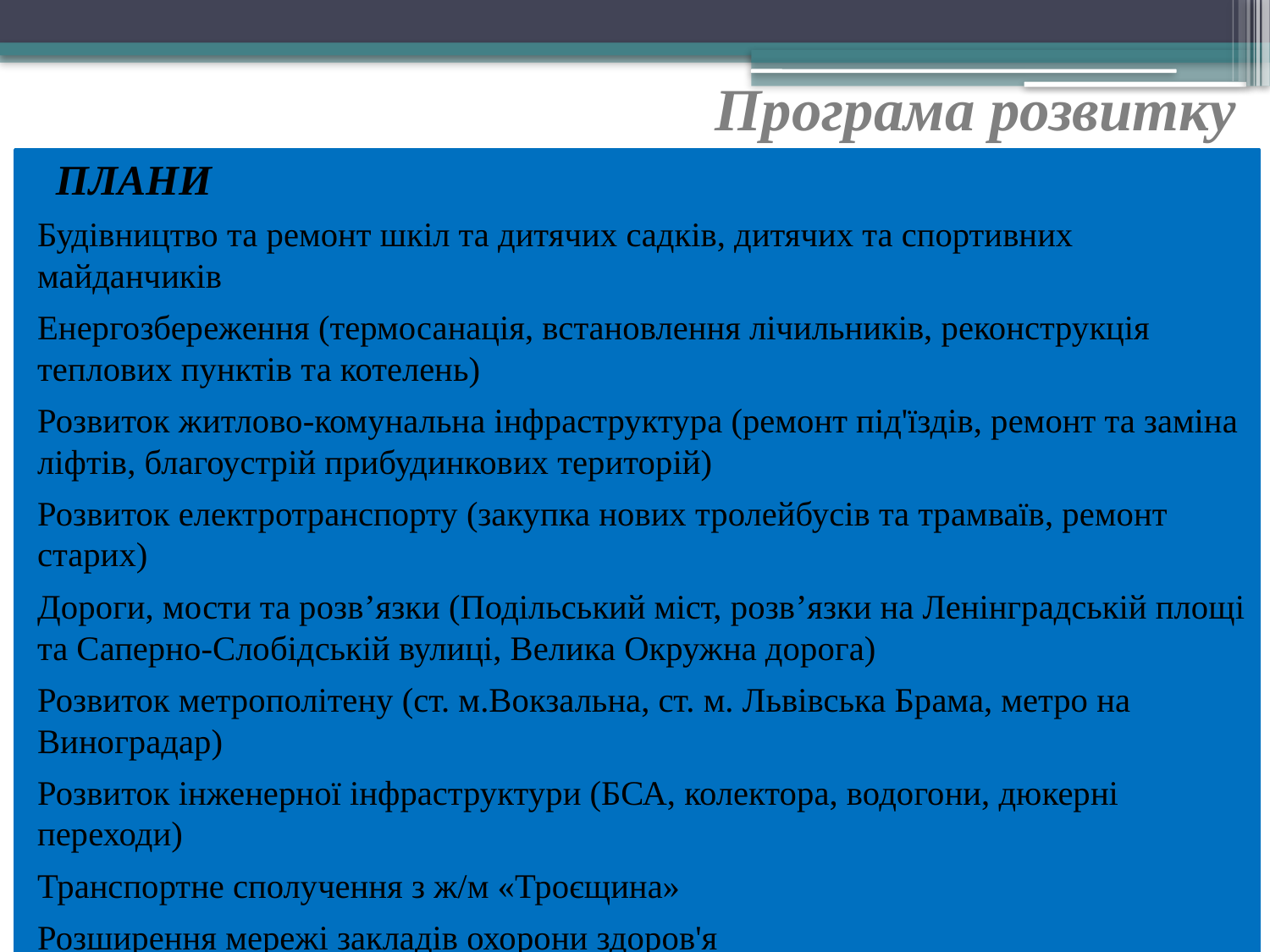

Програма розвитку
ПЛАНИ

Будівництво та ремонт шкіл та дитячих садків, дитячих та спортивних майданчиків
Енергозбереження (термосанація, встановлення лічильників, реконструкція теплових пунктів та котелень)
Розвиток житлово-комунальна інфраструктура (ремонт під'їздів, ремонт та заміна ліфтів, благоустрій прибудинкових територій)
Розвиток електротранспорту (закупка нових тролейбусів та трамваїв, ремонт старих)
Дороги, мости та розв’язки (Подільський міст, розв’язки на Ленінградській площі та Саперно-Слобідській вулиці, Велика Окружна дорога)
Розвиток метрополітену (ст. м.Вокзальна, ст. м. Львівська Брама, метро на Виноградар)
Розвиток інженерної інфраструктури (БСА, колектора, водогони, дюкерні переходи)
Транспортне сполучення з ж/м «Троєщина»
Розширення мережі закладів охорони здоров'я